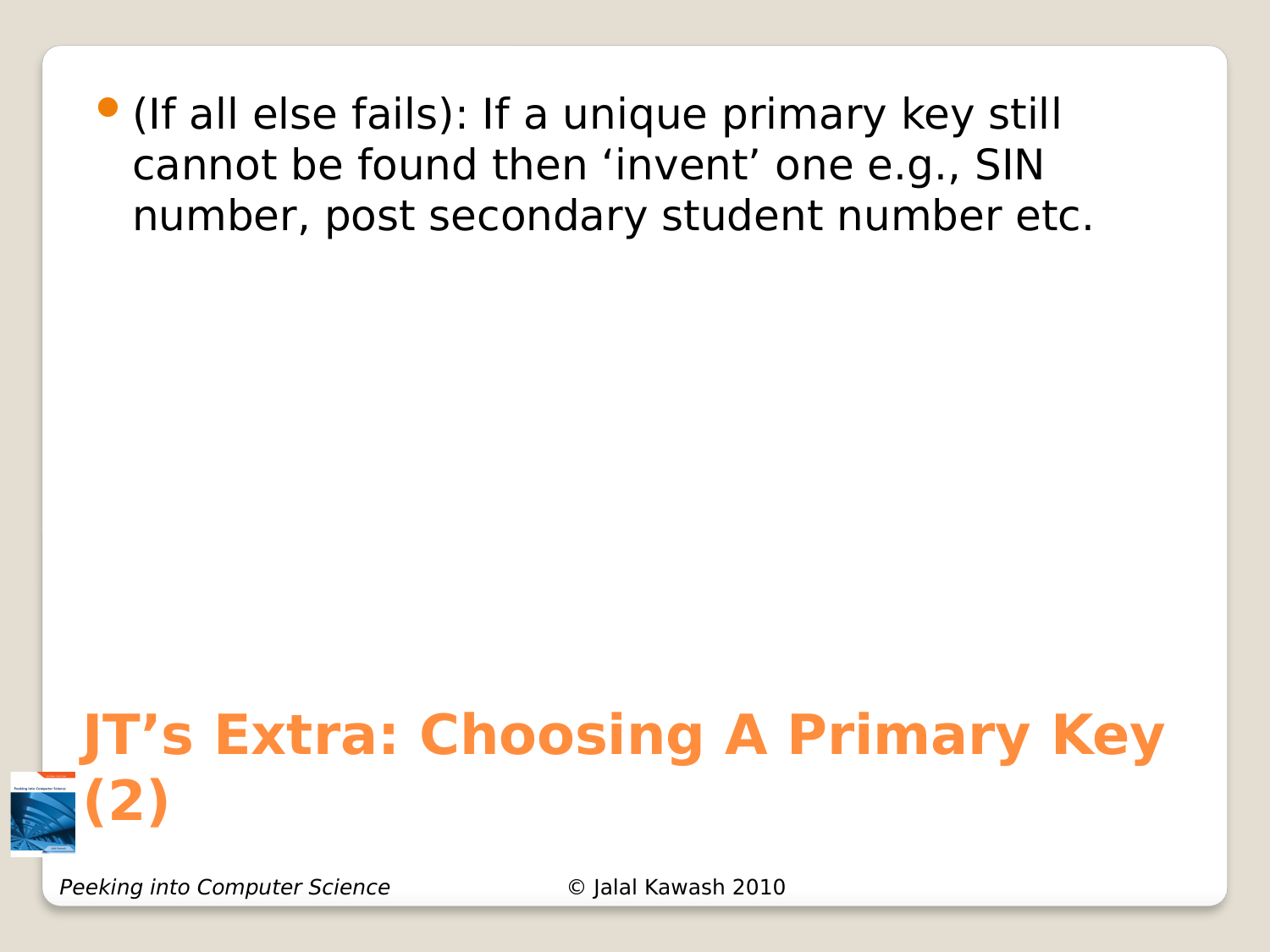

JT’s Extra: Choosing A Primary Key (2)
(If all else fails): If a unique primary key still cannot be found then ‘invent’ one e.g., SIN number, post secondary student number etc.